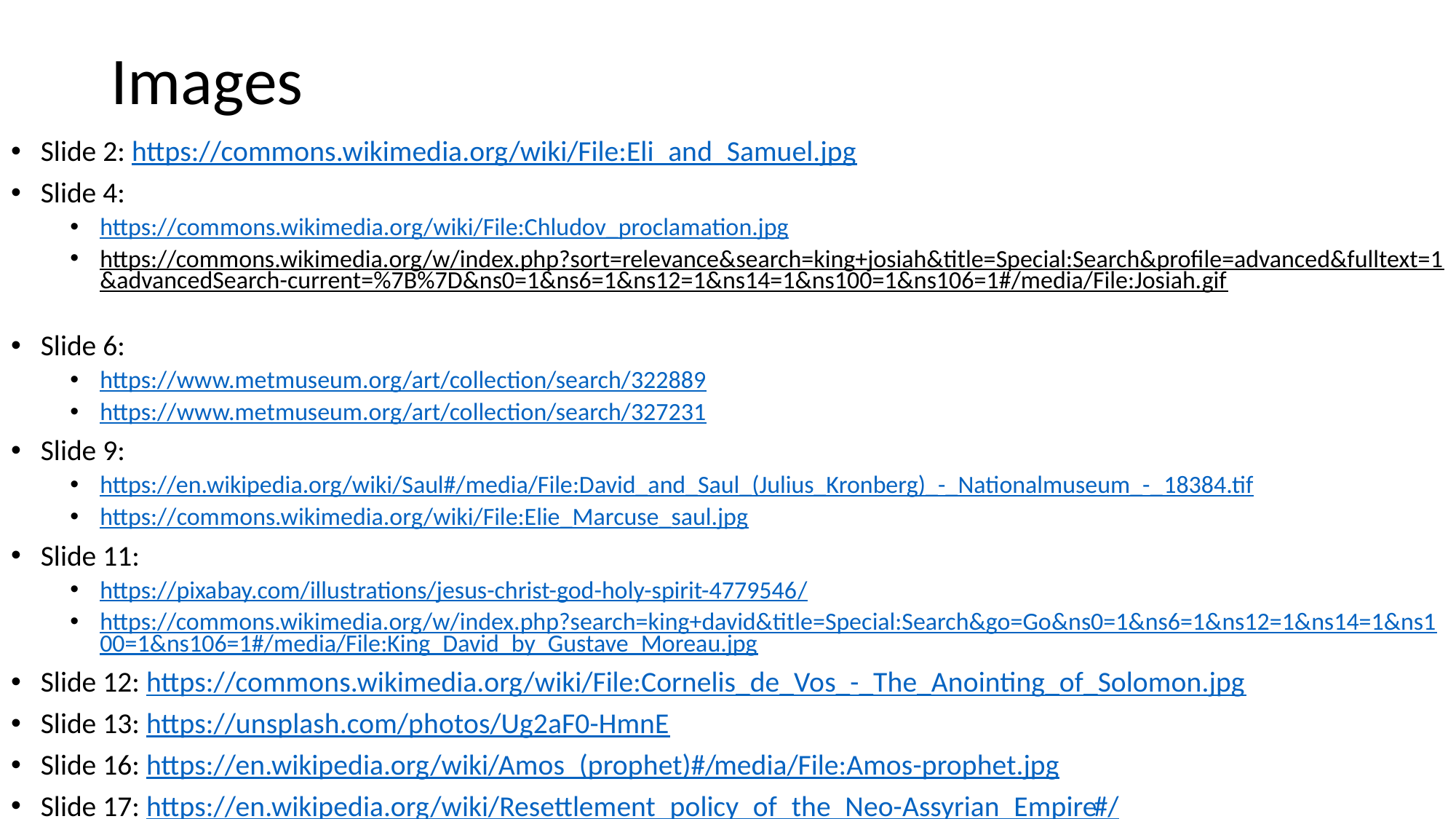

# Images
Slide 2: https://commons.wikimedia.org/wiki/File:Eli_and_Samuel.jpg
Slide 4:
https://commons.wikimedia.org/wiki/File:Chludov_proclamation.jpg
https://commons.wikimedia.org/w/index.php?sort=relevance&search=king+josiah&title=Special:Search&profile=advanced&fulltext=1&advancedSearch-current=%7B%7D&ns0=1&ns6=1&ns12=1&ns14=1&ns100=1&ns106=1#/media/File:Josiah.gif
Slide 6:
https://www.metmuseum.org/art/collection/search/322889
https://www.metmuseum.org/art/collection/search/327231
Slide 9:
https://en.wikipedia.org/wiki/Saul#/media/File:David_and_Saul_(Julius_Kronberg)_-_Nationalmuseum_-_18384.tif
https://commons.wikimedia.org/wiki/File:Elie_Marcuse_saul.jpg
Slide 11:
https://pixabay.com/illustrations/jesus-christ-god-holy-spirit-4779546/
https://commons.wikimedia.org/w/index.php?search=king+david&title=Special:Search&go=Go&ns0=1&ns6=1&ns12=1&ns14=1&ns100=1&ns106=1#/media/File:King_David_by_Gustave_Moreau.jpg
Slide 12: https://commons.wikimedia.org/wiki/File:Cornelis_de_Vos_-_The_Anointing_of_Solomon.jpg
Slide 13: https://unsplash.com/photos/Ug2aF0-HmnE
Slide 16: https://en.wikipedia.org/wiki/Amos_(prophet)#/media/File:Amos-prophet.jpg
Slide 17: https://en.wikipedia.org/wiki/Resettlement_policy_of_the_Neo-Assyrian_Empire#/media/File:Judaean_people_are_being_deported_into_exile_after_the_capture_of_Lachish.jpg